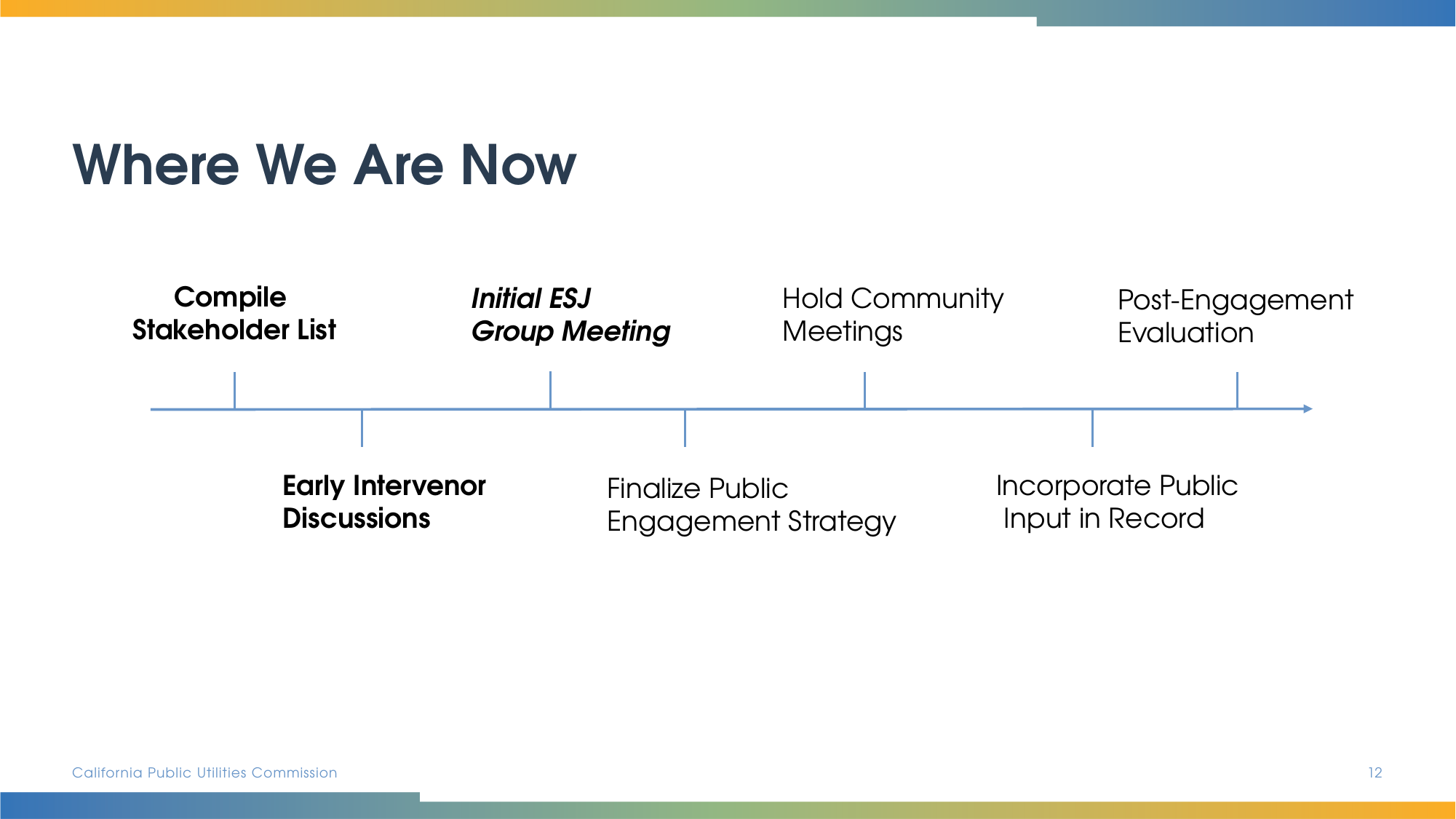

# Where We Are Now
Compile
Stakeholder List
Initial ESJ
Group Meeting
Hold Community
Meetings
Post-Engagement
Evaluation
Incorporate Public
 Input in Record
Early Intervenor
Discussions
Finalize Public
Engagement Strategy
12